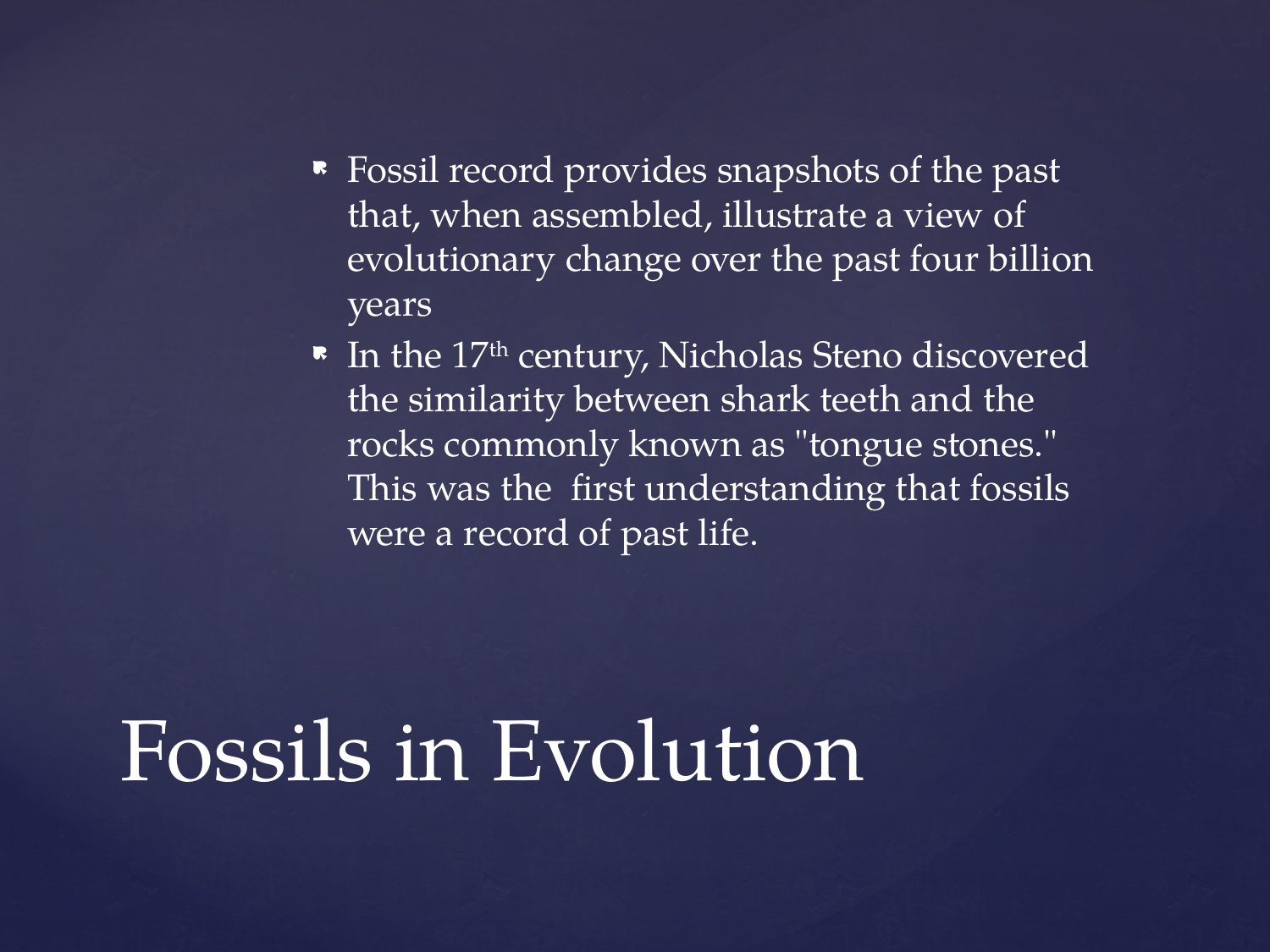

Fossil record provides snapshots of the past that, when assembled, illustrate a view of evolutionary change over the past four billion years
In the 17th century, Nicholas Steno discovered the similarity between shark teeth and the rocks commonly known as "tongue stones." This was the  first understanding that fossils were a record of past life.
# Fossils in Evolution